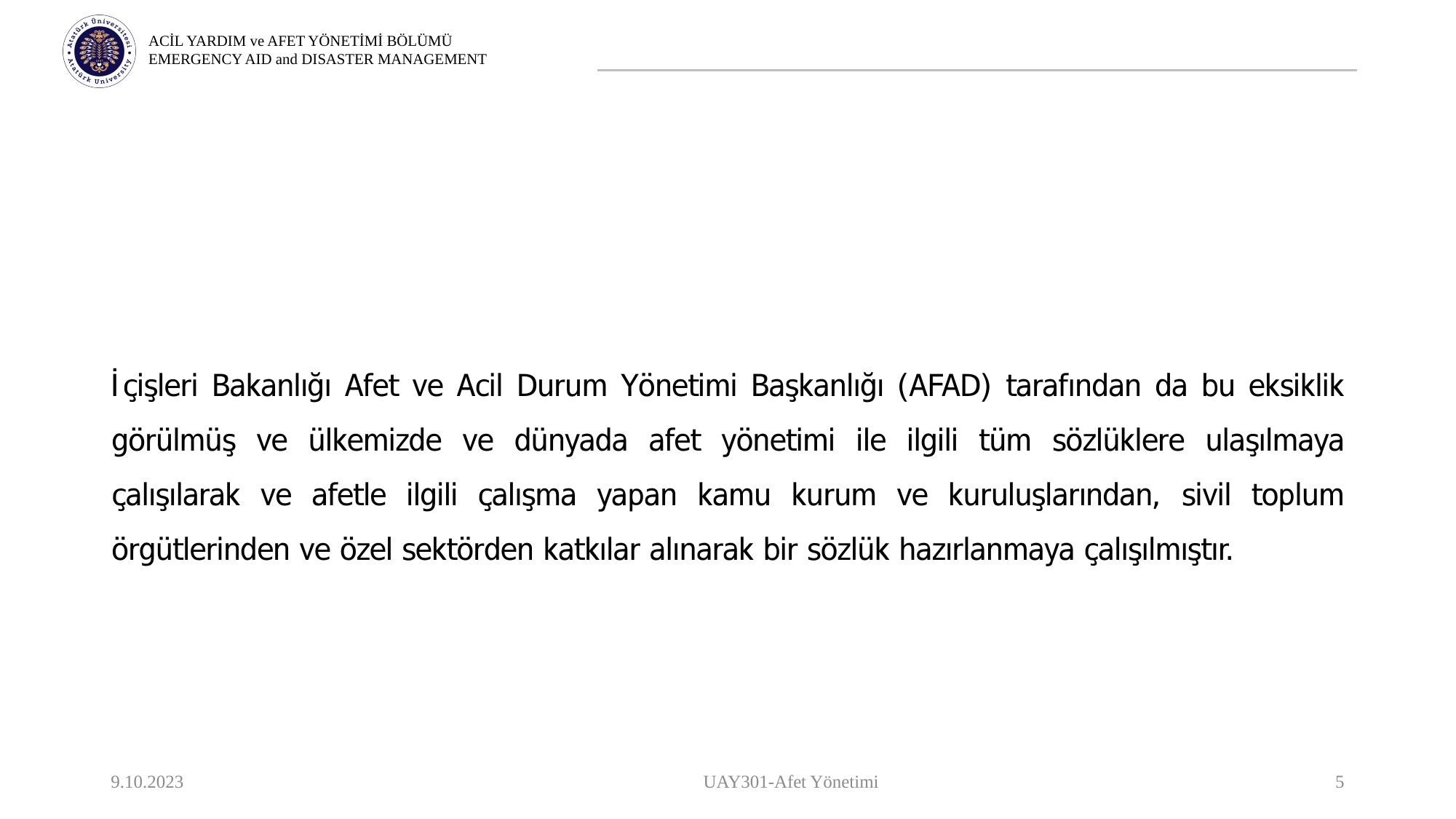

İçişleri Bakanlığı Afet ve Acil Durum Yönetimi Başkanlığı (AFAD) tarafından da bu eksiklik görülmüş ve ülkemizde ve dünyada afet yönetimi ile ilgili tüm sözlüklere ulaşılmaya çalışılarak ve afetle ilgili çalışma yapan kamu kurum ve kuruluşlarından, sivil toplum örgütlerinden ve özel sektörden katkılar alınarak bir sözlük hazırlanmaya çalışılmıştır.
9.10.2023
UAY301-Afet Yönetimi
5